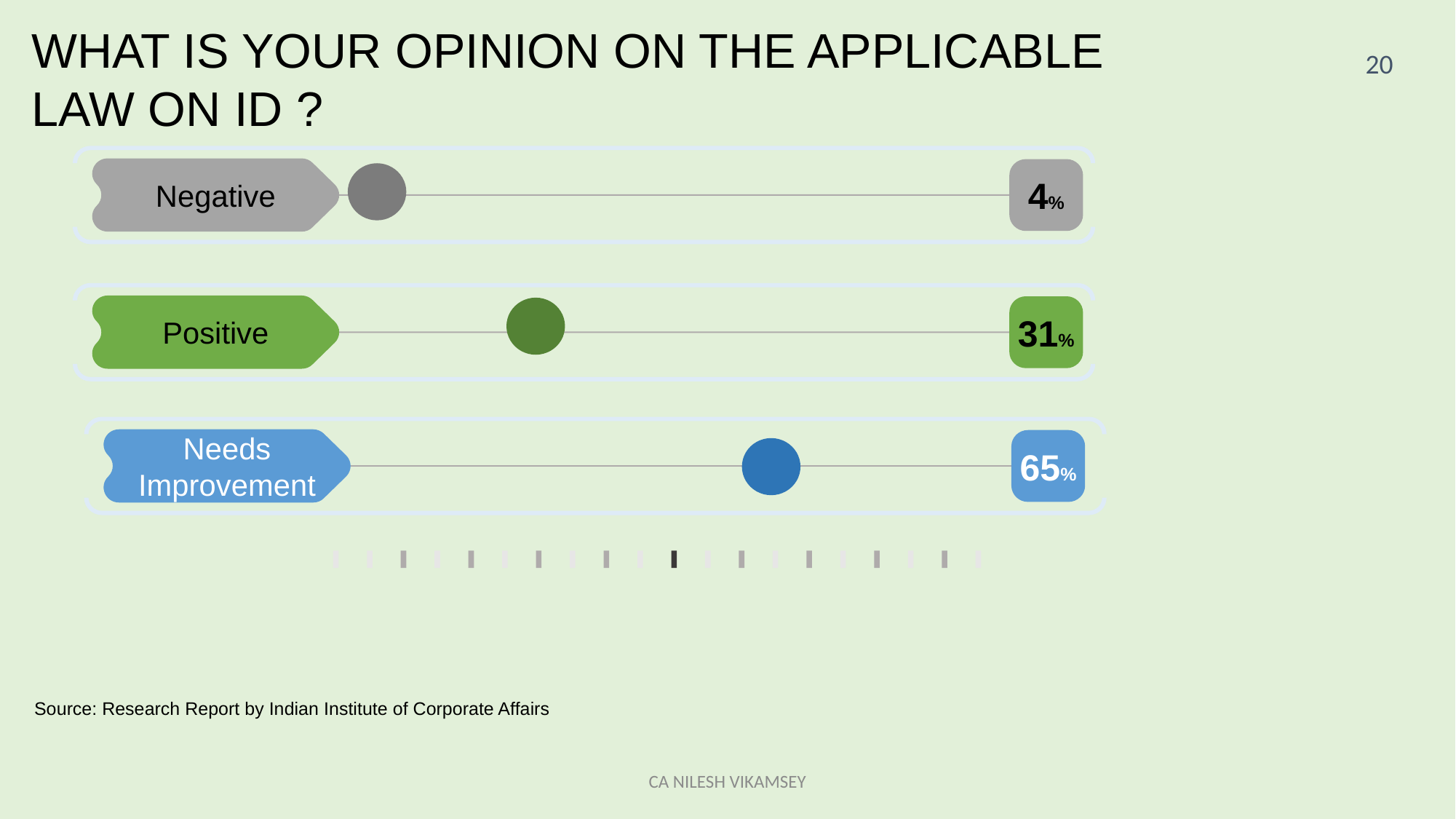

WHAT IS YOUR OPINION ON THE APPLICABLE LAW ON ID ?
20

Negative
4%

Positive
31%

Needs Improvement
65%

Source: Research Report by Indian Institute of Corporate Affairs
CA NILESH VIKAMSEY